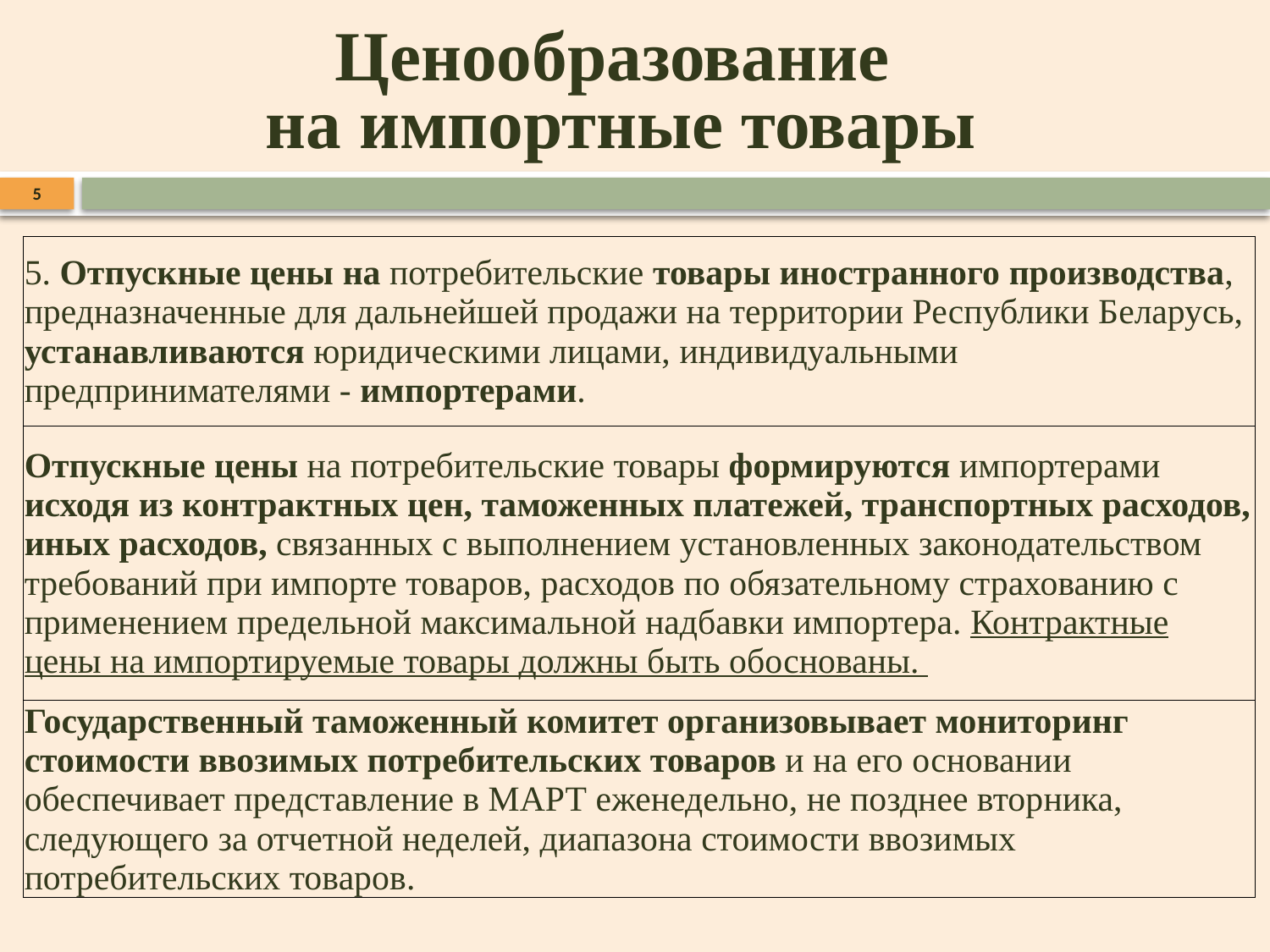

Ценообразование
на импортные товары
5
| 5. Отпускные цены на потребительские товары иностранного производства, предназначенные для дальнейшей продажи на территории Республики Беларусь, устанавливаются юридическими лицами, индивидуальными предпринимателями - импортерами. |
| --- |
| Отпускные цены на потребительские товары формируются импортерами исходя из контрактных цен, таможенных платежей, транспортных расходов, иных расходов, связанных с выполнением установленных законодательством требований при импорте товаров, расходов по обязательному страхованию с применением предельной максимальной надбавки импортера. Контрактные цены на импортируемые товары должны быть обоснованы. |
| Государственный таможенный комитет организовывает мониторинг стоимости ввозимых потребительских товаров и на его основании обеспечивает представление в МАРТ еженедельно, не позднее вторника, следующего за отчетной неделей, диапазона стоимости ввозимых потребительских товаров. |